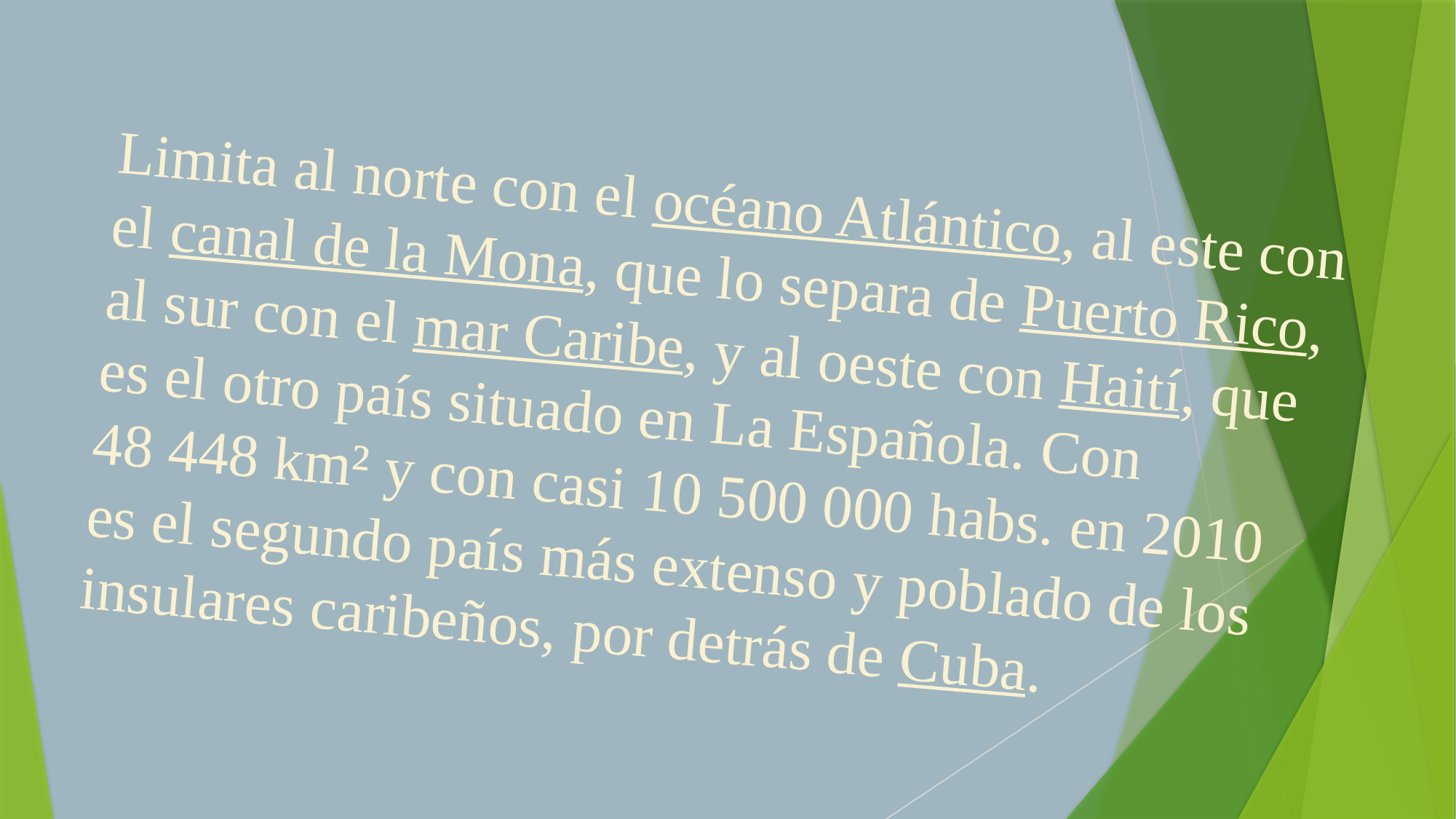

Limita al norte con el océano Atlántico, al este con el canal de la Mona, que lo separa de Puerto Rico, al sur con el mar Caribe, y al oeste con Haití, que es el otro país situado en La Española. Con 48 448 km² y con casi 10 500 000 habs. en 2010 es el segundo país más extenso y poblado de los insulares caribeños, por detrás de Cuba.